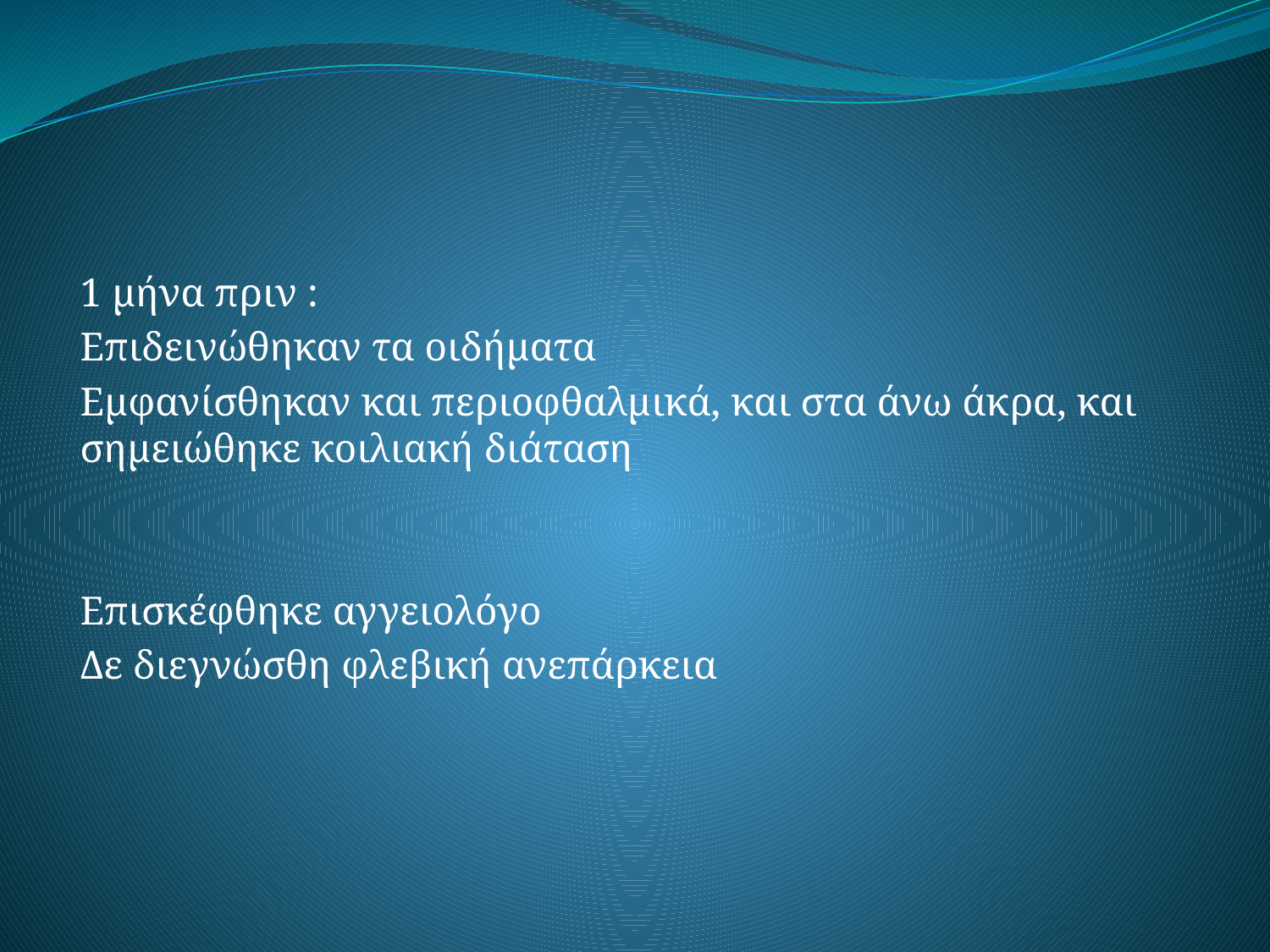

1 μήνα πριν :
Επιδεινώθηκαν τα οιδήματα
Εμφανίσθηκαν και περιοφθαλμικά, και στα άνω άκρα, και σημειώθηκε κοιλιακή διάταση

Επισκέφθηκε αγγειολόγο
Δε διεγνώσθη φλεβική ανεπάρκεια
#